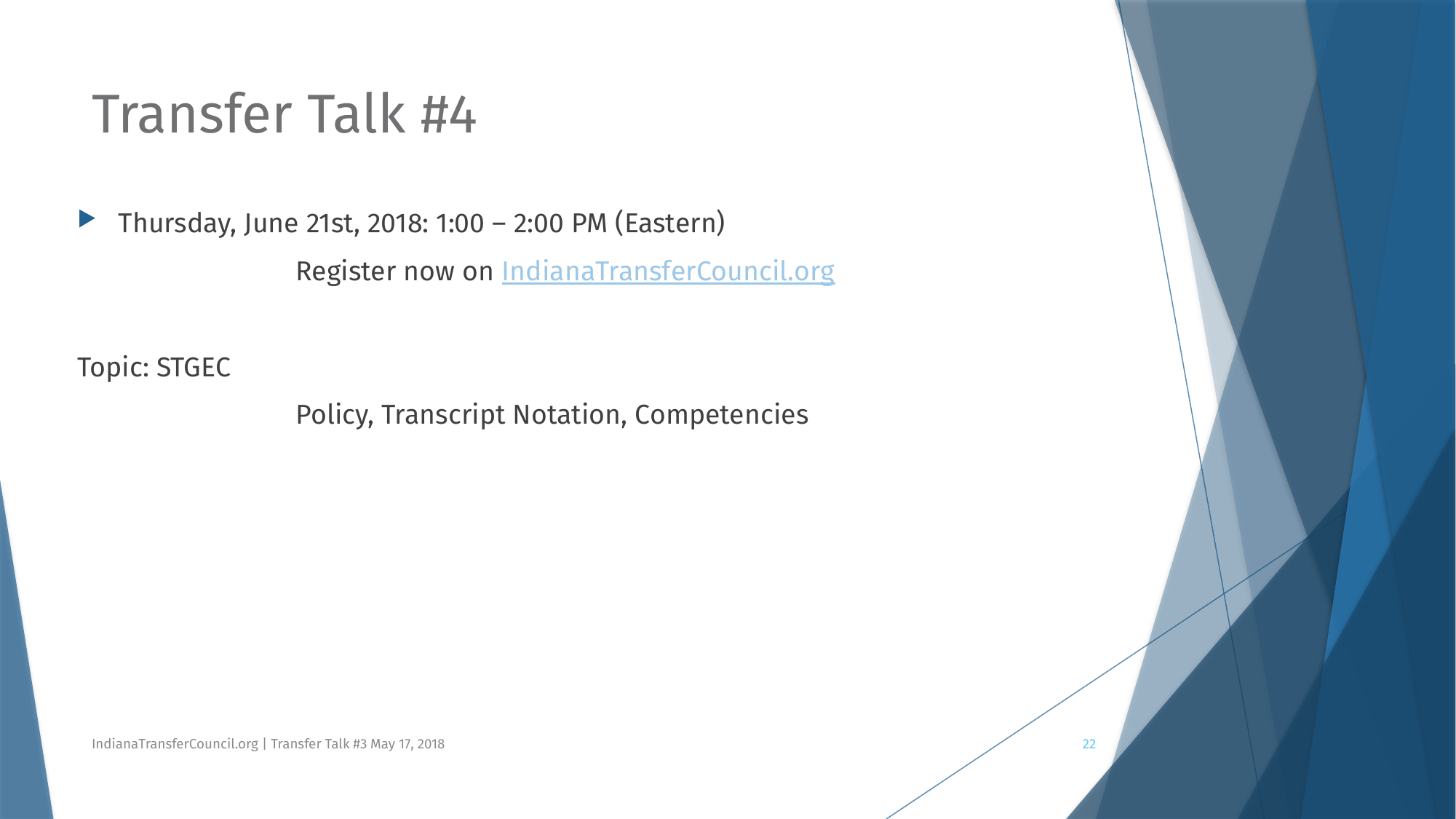

# Transfer Talk #4
Thursday, June 21st, 2018: 1:00 – 2:00 PM (Eastern)
		Register now on IndianaTransferCouncil.org

Topic: STGEC
		Policy, Transcript Notation, Competencies

IndianaTransferCouncil.org | Transfer Talk #3 May 17, 2018
22